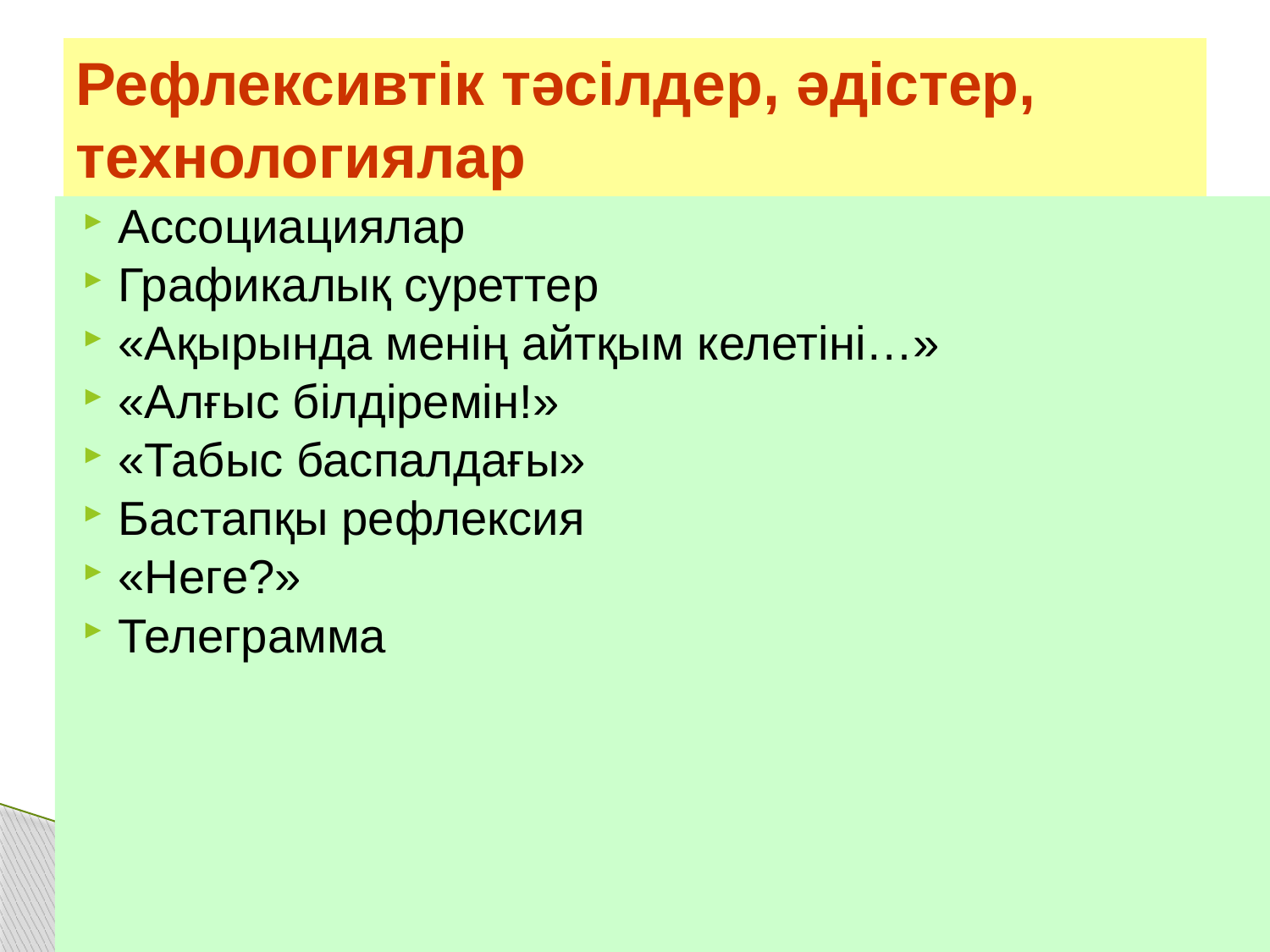

# Рефлексивтік тәсілдер, әдістер, технологиялар
Ассоциациялар
Графикалық суреттер
«Ақырында менің айтқым келетіні…»
«Алғыс білдіремін!»
«Табыс баспалдағы»
Бастапқы рефлексия
«Неге?»
Телеграмма